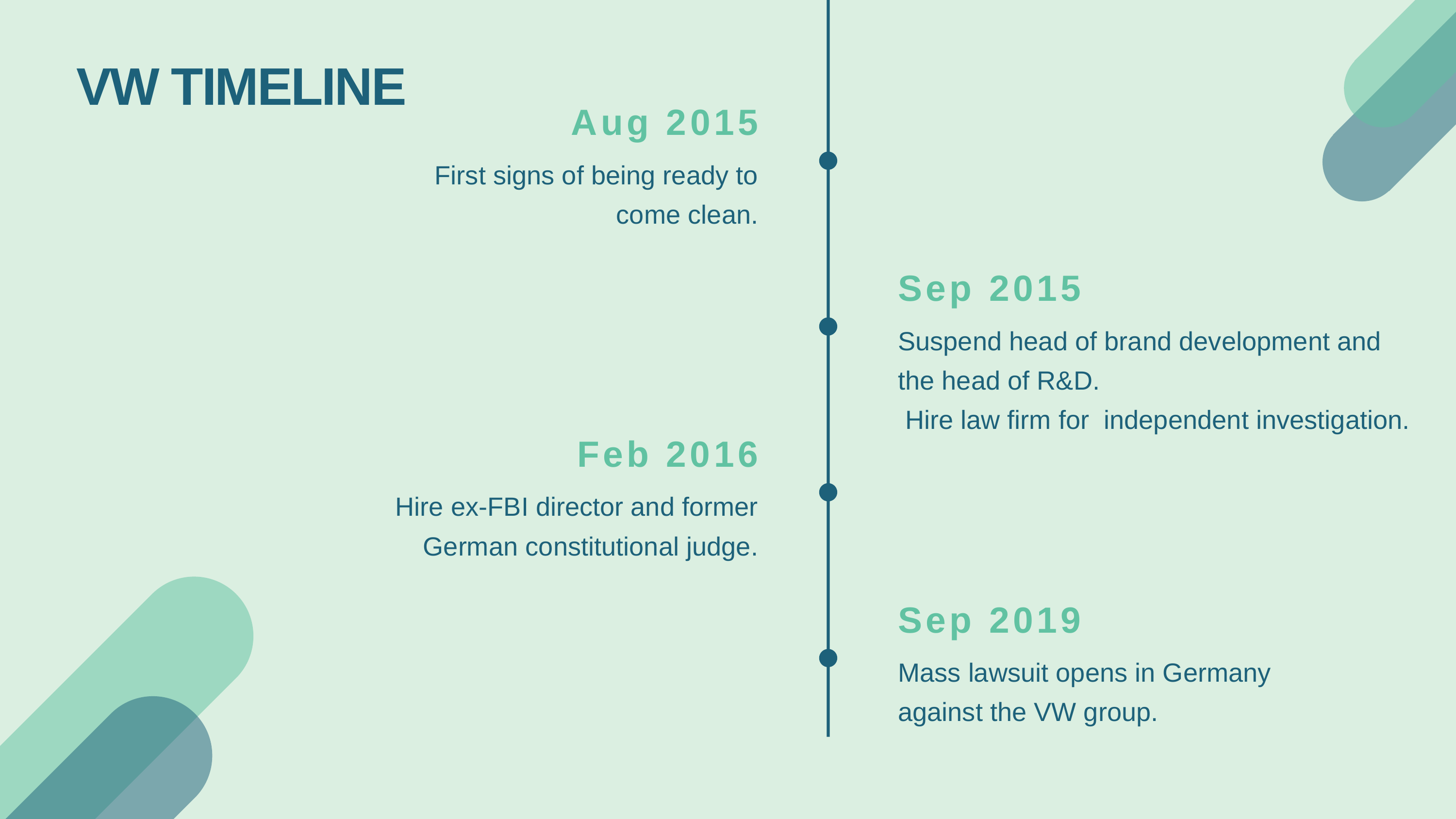

VW TIMELINE
 Aug 2015
 First signs of being ready to come clean.

Sep 2015
Suspend head of brand development and the head of R&D.
 Hire law firm for  independent investigation.

Feb 2016
 Hire ex-FBI director and former German constitutional judge.

Sep 2019
Mass lawsuit opens in Germany against the VW group.